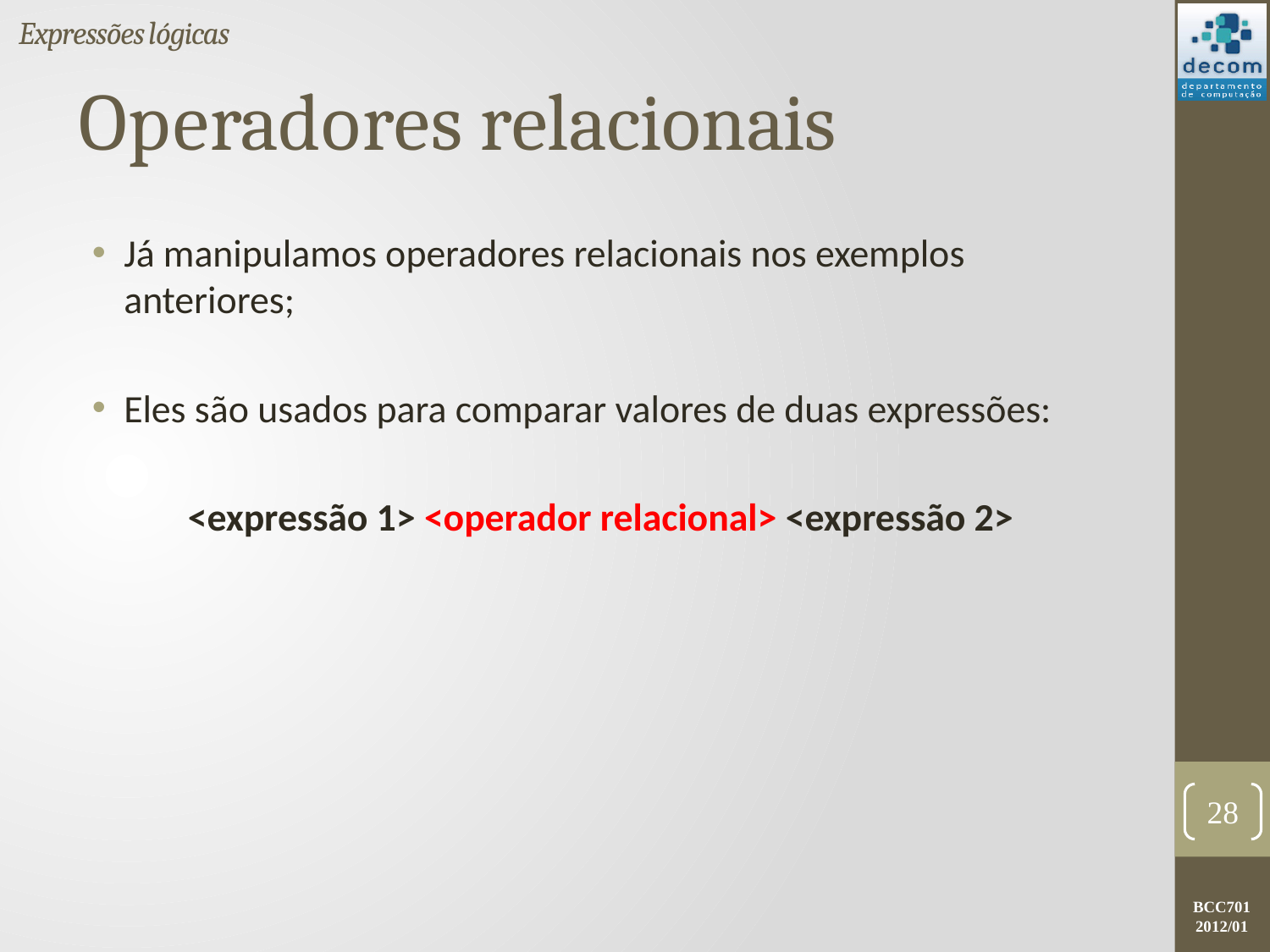

Expressões lógicas
# Operadores relacionais
Já manipulamos operadores relacionais nos exemplos anteriores;

Eles são usados para comparar valores de duas expressões:

<expressão 1> <operador relacional> <expressão 2>
28